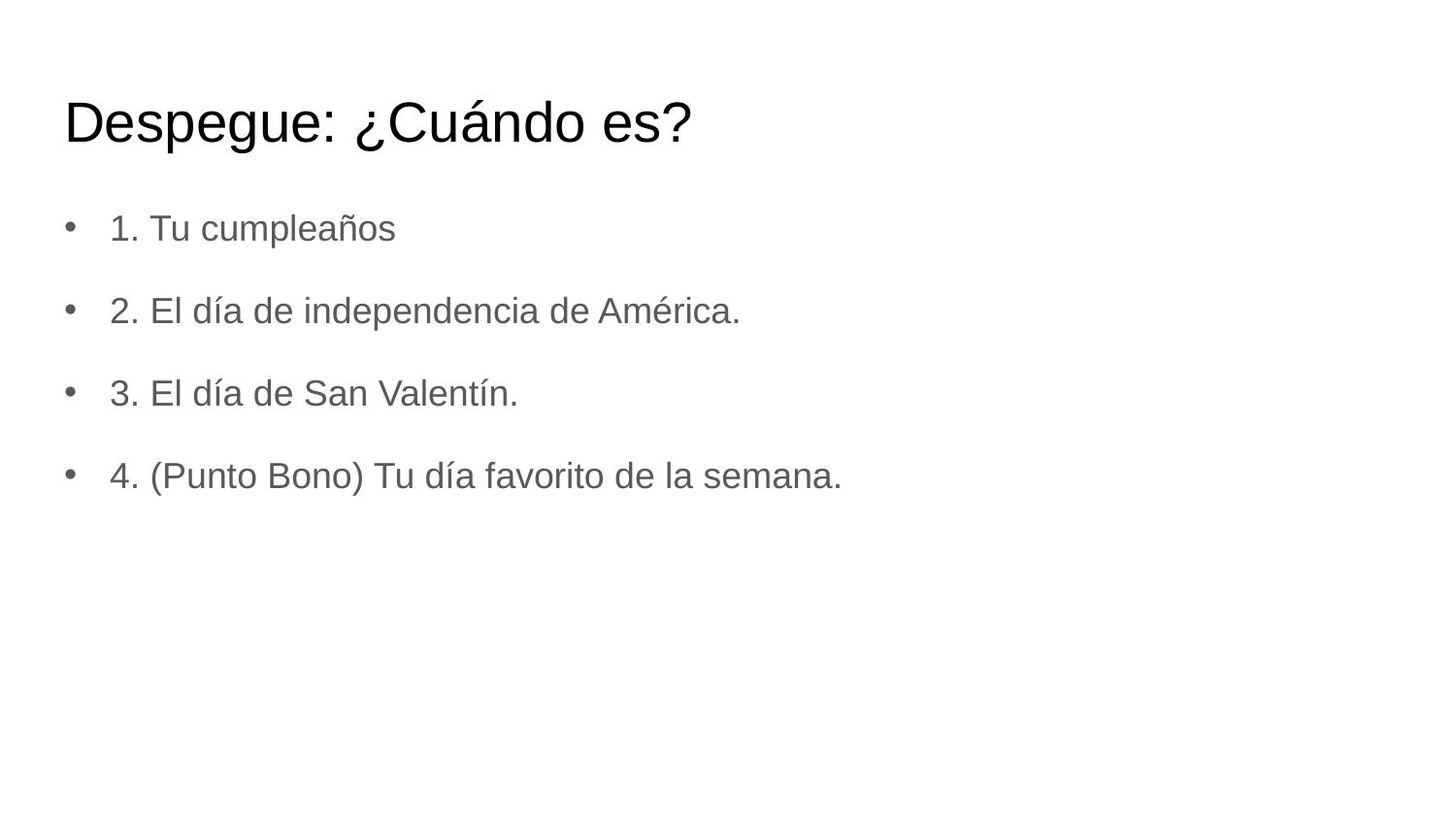

# Despegue: ¿Cuándo es?
1. Tu cumpleaños
2. El día de independencia de América.
3. El día de San Valentín.
4. (Punto Bono) Tu día favorito de la semana.